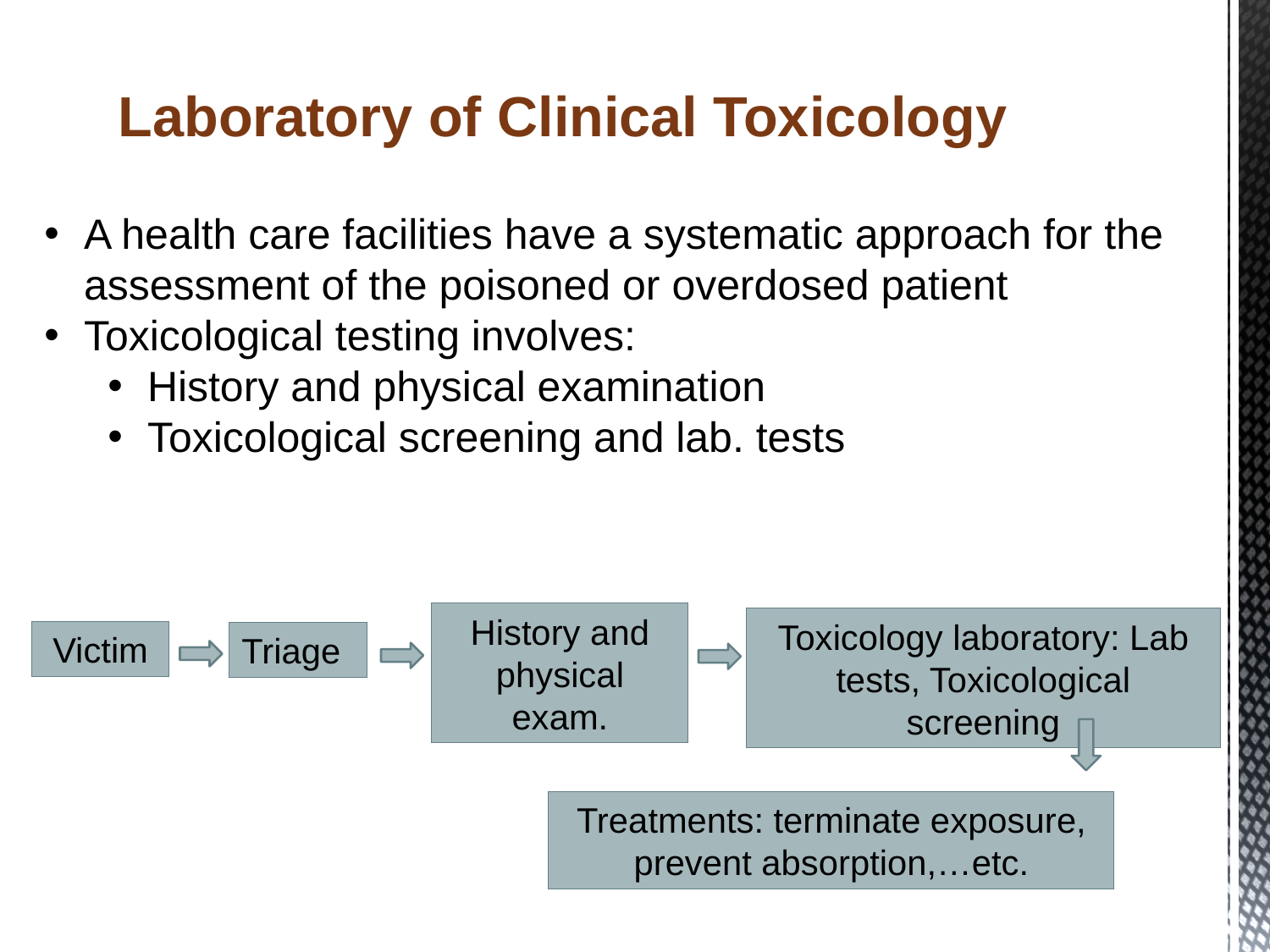

Laboratory of Clinical Toxicology

A health care facilities have a systematic approach for the assessment of the poisoned or overdosed patient
Toxicological testing involves:
History and physical examination
Toxicological screening and lab. tests
History and physical exam.
Toxicology laboratory: Lab tests, Toxicological screening
Victim
Triage

Treatments: terminate exposure, prevent absorption,…etc.